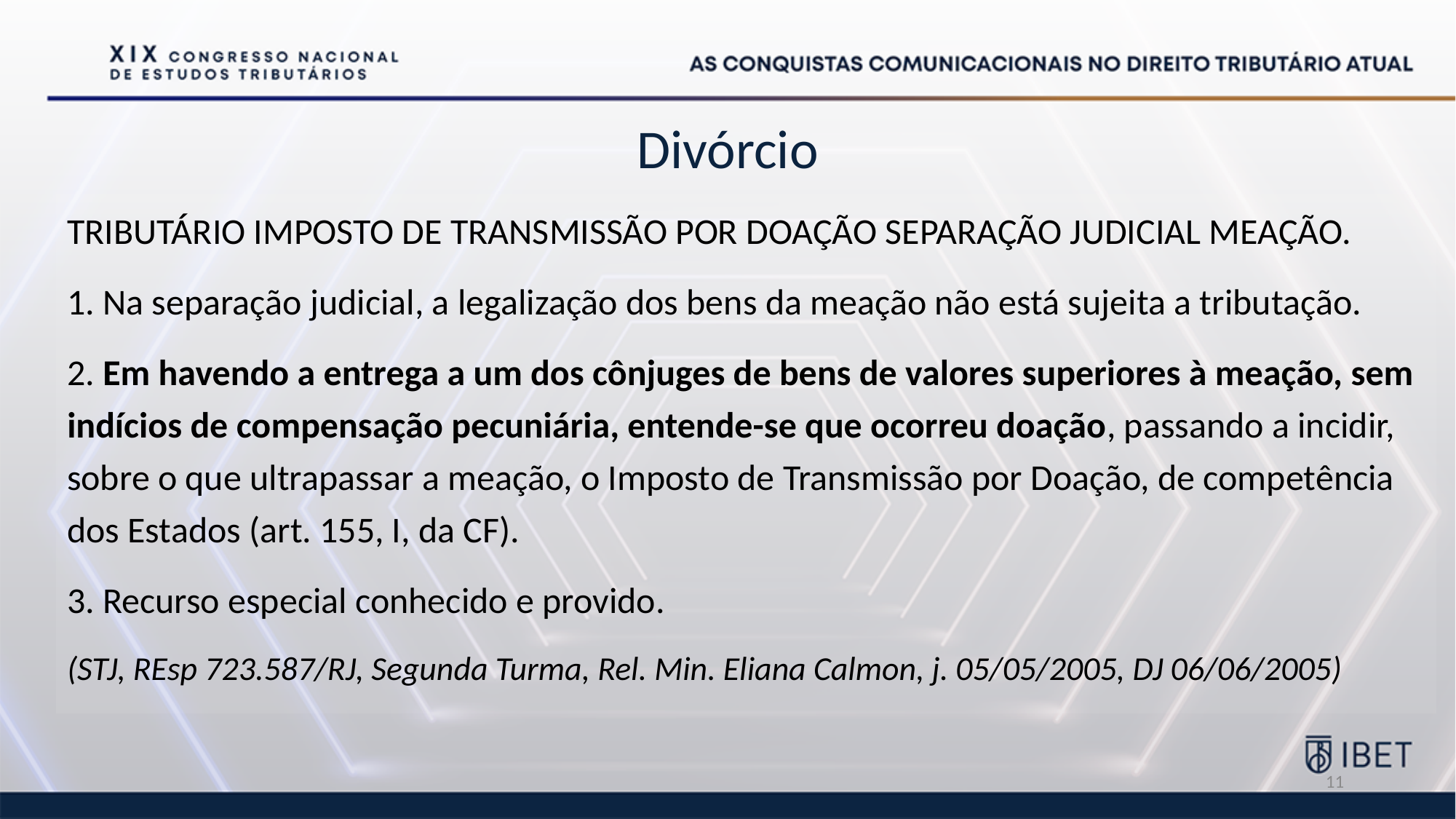

# Divórcio
TRIBUTÁRIO IMPOSTO DE TRANSMISSÃO POR DOAÇÃO SEPARAÇÃO JUDICIAL MEAÇÃO.
1. Na separação judicial, a legalização dos bens da meação não está sujeita a tributação.
2. Em havendo a entrega a um dos cônjuges de bens de valores superiores à meação, sem indícios de compensação pecuniária, entende-se que ocorreu doação, passando a incidir, sobre o que ultrapassar a meação, o Imposto de Transmissão por Doação, de competência dos Estados (art. 155, I, da CF).
3. Recurso especial conhecido e provido.
(STJ, REsp 723.587/RJ, Segunda Turma, Rel. Min. Eliana Calmon, j. 05/05/2005, DJ 06/06/2005)
11